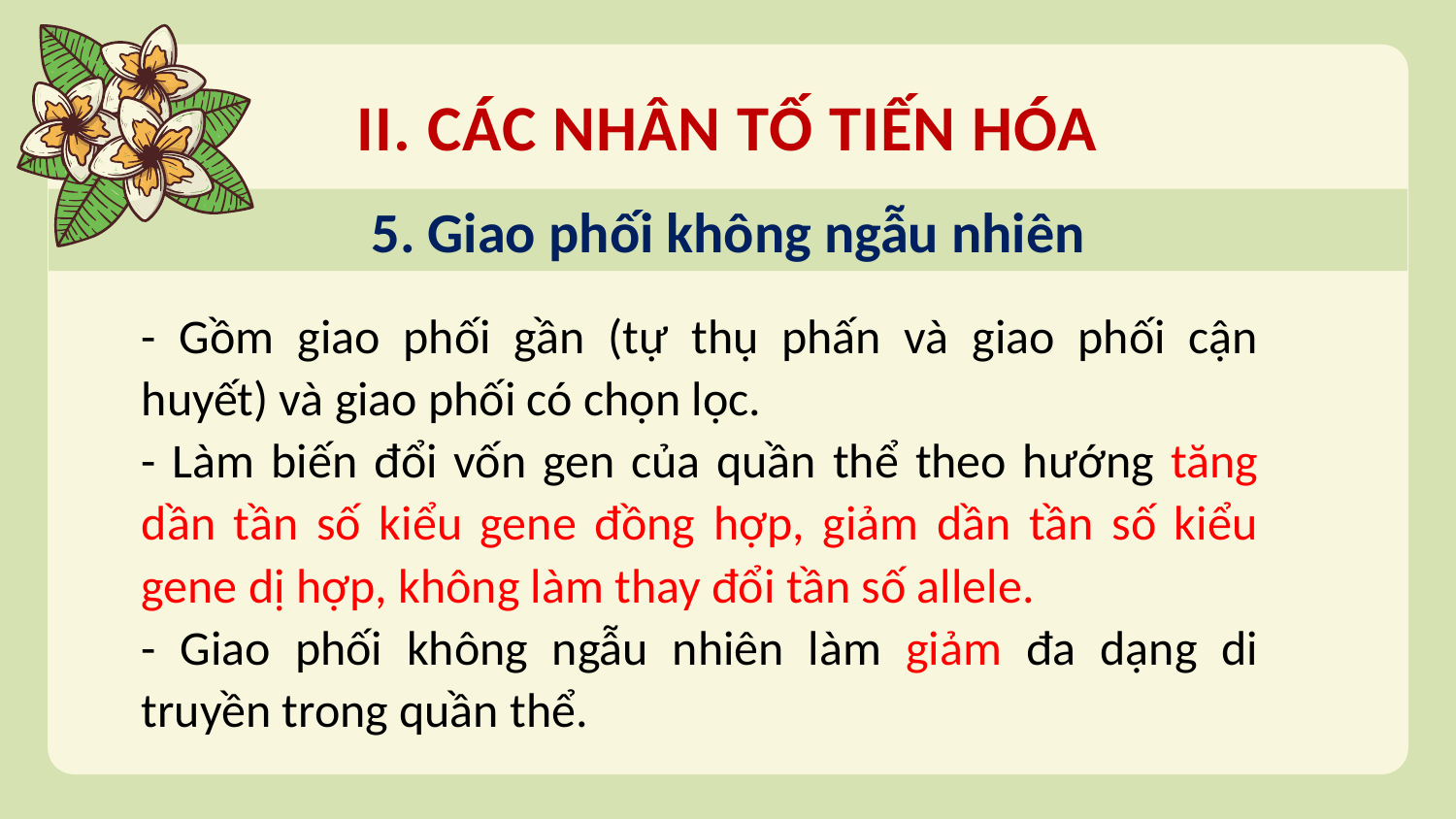

II. CÁC NHÂN TỐ TIẾN HÓA
5. Giao phối không ngẫu nhiên
- Gồm giao phối gần (tự thụ phấn và giao phối cận huyết) và giao phối có chọn lọc.
- Làm biến đổi vốn gen của quần thể theo hướng tăng dần tần số kiểu gene đồng hợp, giảm dần tần số kiểu gene dị hợp, không làm thay đổi tần số allele.
- Giao phối không ngẫu nhiên làm giảm đa dạng di truyền trong quần thể.